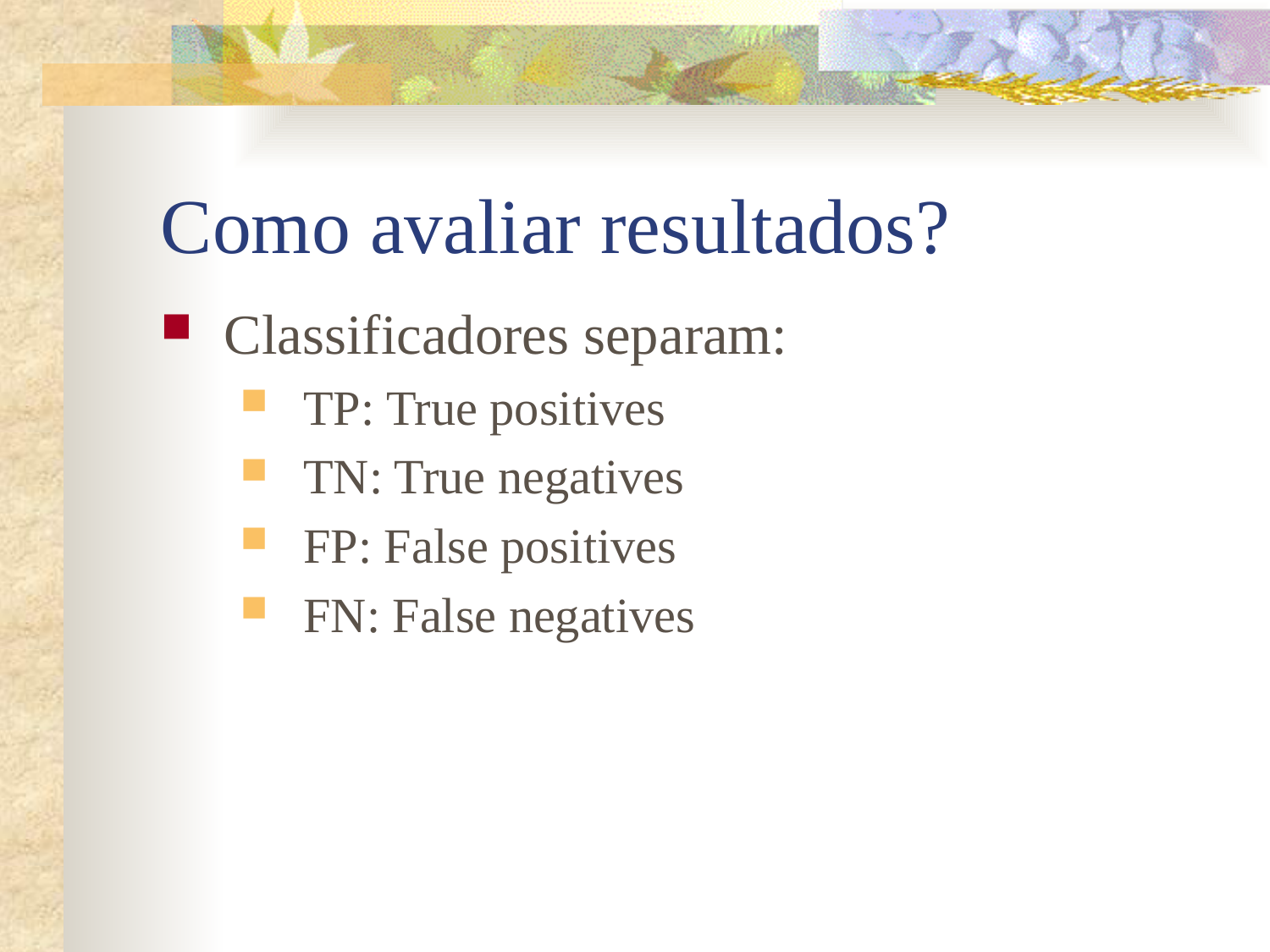

# Como avaliar resultados?
Classificadores separam:
TP: True positives
TN: True negatives
FP: False positives
FN: False negatives